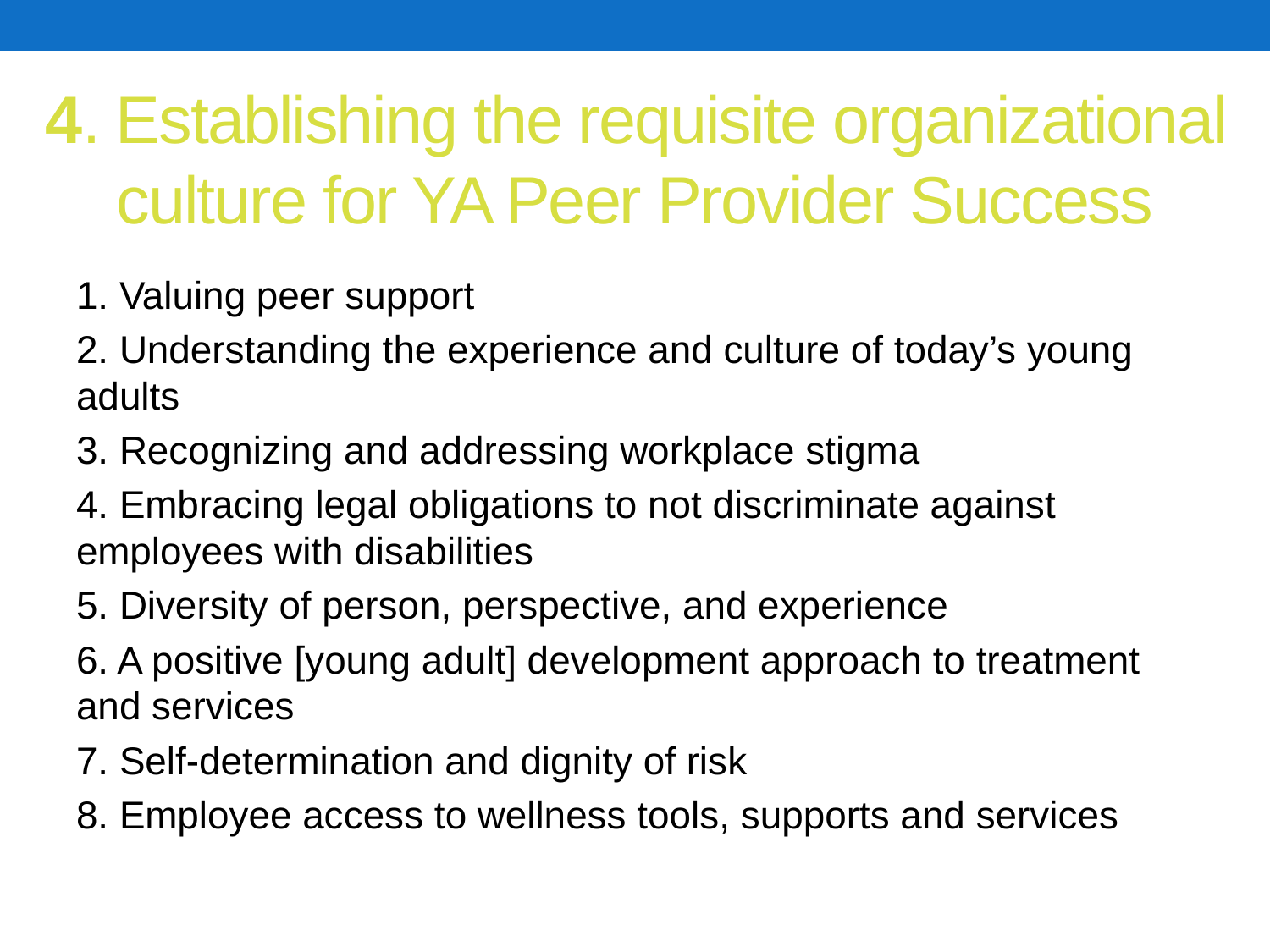

# 4. Establishing the requisite organizational culture for YA Peer Provider Success
1. Valuing peer support
2. Understanding the experience and culture of today’s young adults
3. Recognizing and addressing workplace stigma
4. Embracing legal obligations to not discriminate against employees with disabilities
5. Diversity of person, perspective, and experience
6. A positive [young adult] development approach to treatment and services
7. Self-determination and dignity of risk
8. Employee access to wellness tools, supports and services